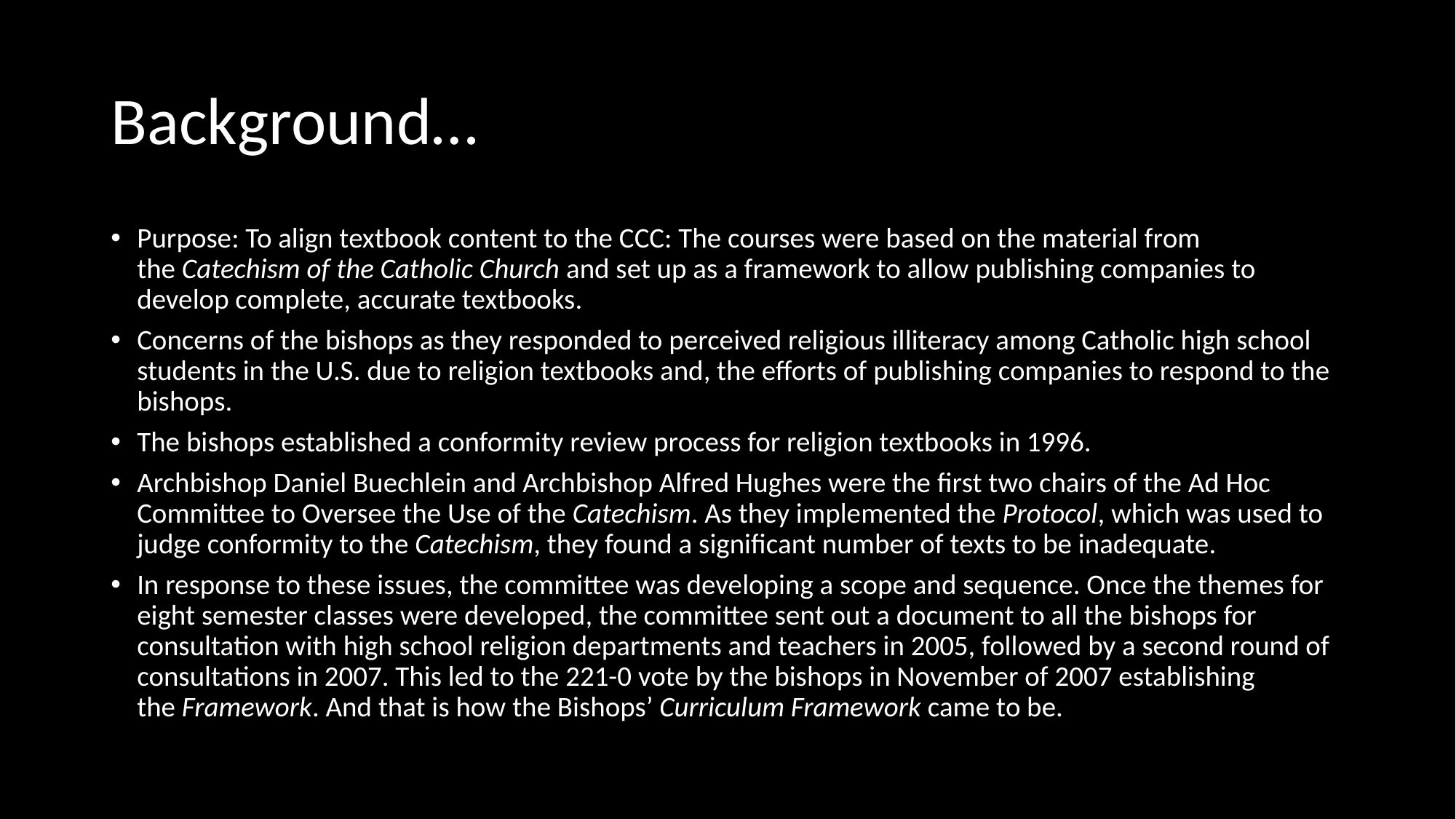

# Background…
Purpose: To align textbook content to the CCC: The courses were based on the material from the Catechism of the Catholic Church and set up as a framework to allow publishing companies to develop complete, accurate textbooks.
Concerns of the bishops as they responded to perceived religious illiteracy among Catholic high school students in the U.S. due to religion textbooks and, the efforts of publishing companies to respond to the bishops.
The bishops established a conformity review process for religion textbooks in 1996.
Archbishop Daniel Buechlein and Archbishop Alfred Hughes were the first two chairs of the Ad Hoc Committee to Oversee the Use of the Catechism. As they implemented the Protocol, which was used to judge conformity to the Catechism, they found a significant number of texts to be inadequate.
In response to these issues, the committee was developing a scope and sequence. Once the themes for eight semester classes were developed, the committee sent out a document to all the bishops for consultation with high school religion departments and teachers in 2005, followed by a second round of consultations in 2007. This led to the 221-0 vote by the bishops in November of 2007 establishing the Framework. And that is how the Bishops’ Curriculum Framework came to be.